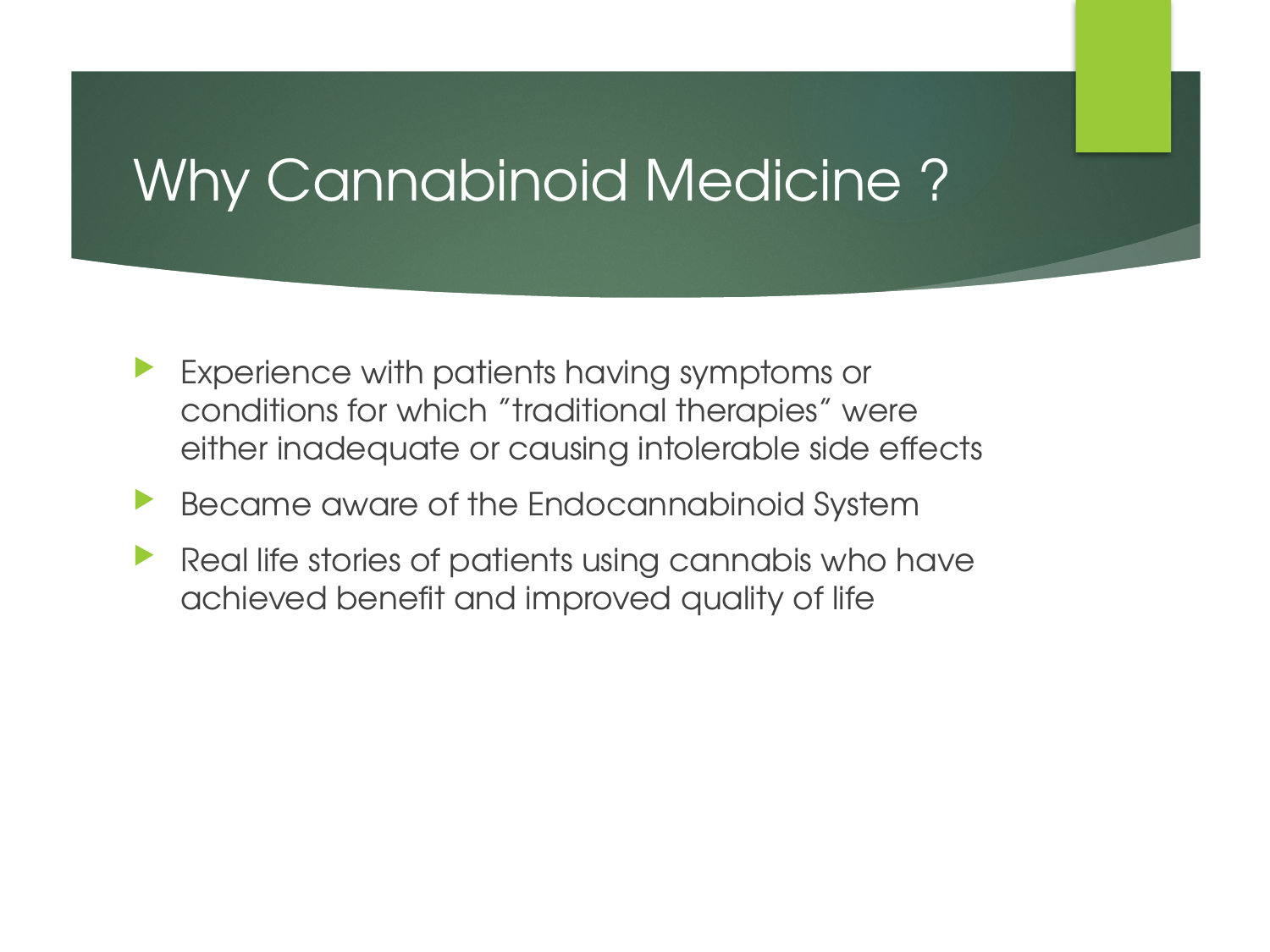

# Why Cannabinoid Medicine ?
Experience with patients having symptoms or conditions for which ”traditional therapies” were either inadequate or causing intolerable side effects
Became aware of the Endocannabinoid System
Real life stories of patients using cannabis who have achieved benefit and improved quality of life